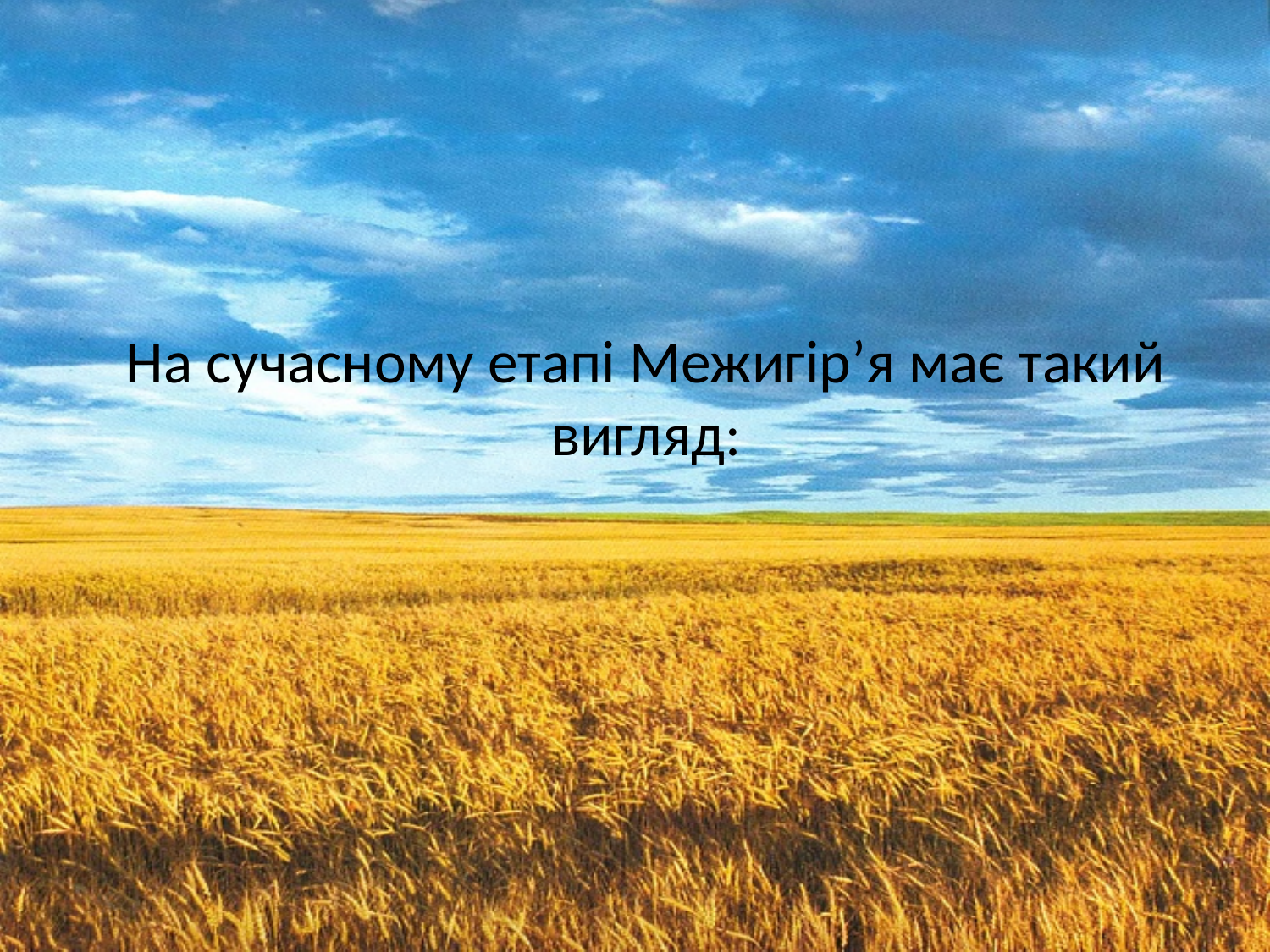

# На сучасному етапі Межигір’я має такий вигляд: